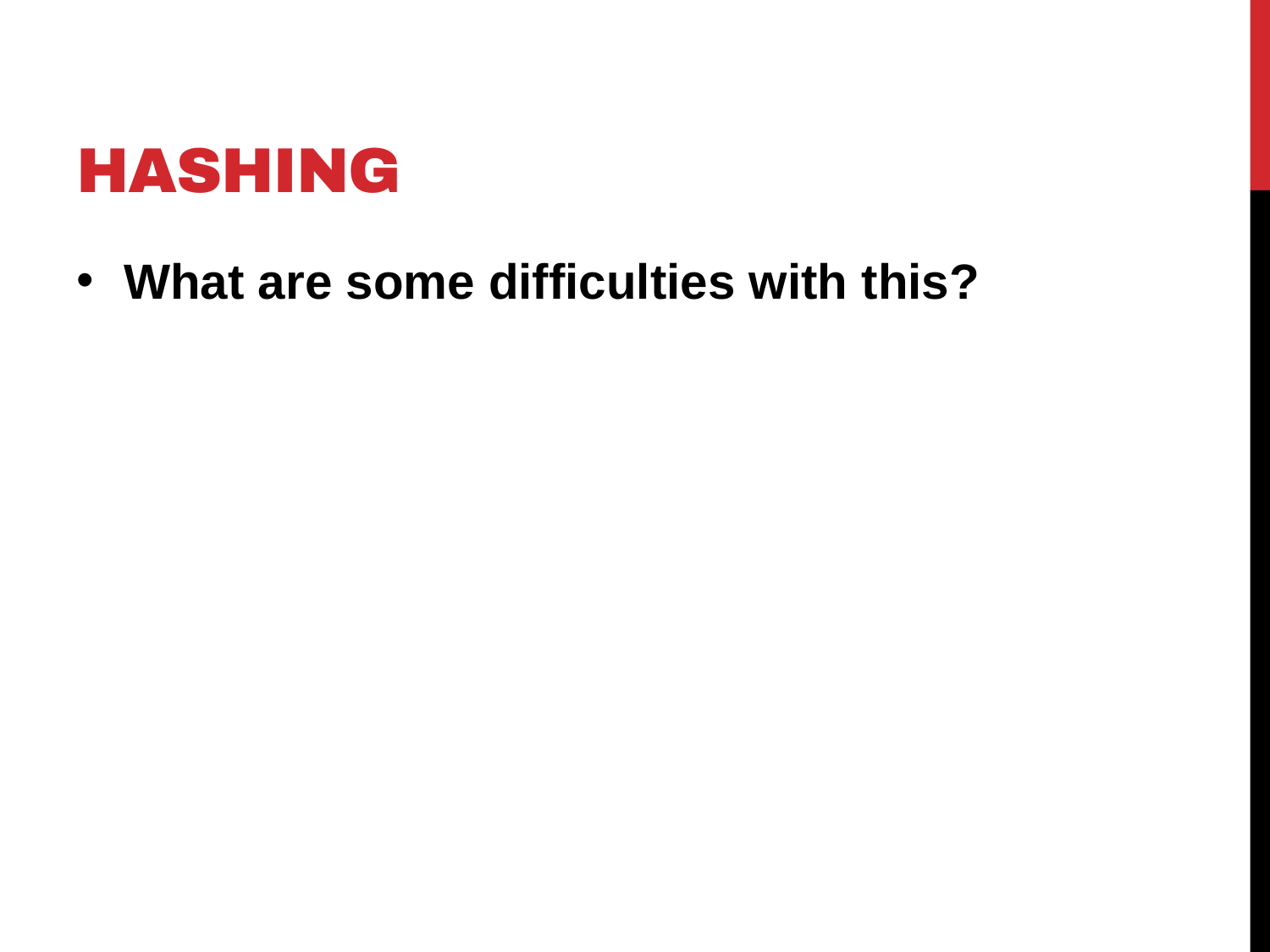

# Hashing
What are some difficulties with this?